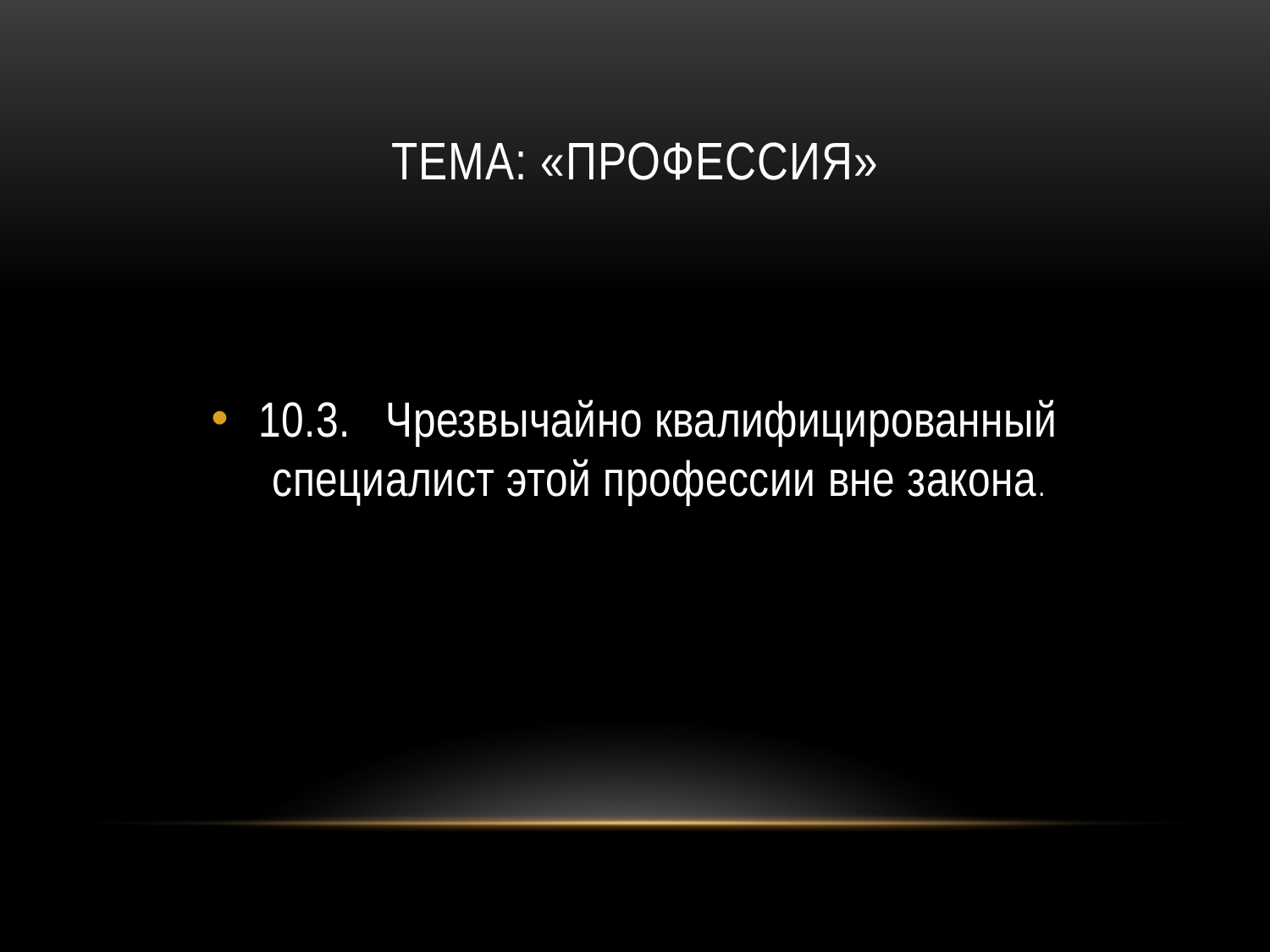

# Тема: «ПРОФЕССИЯ»

10.3.	Чрезвычайно квалифицированный специалист этой профессии вне закона.